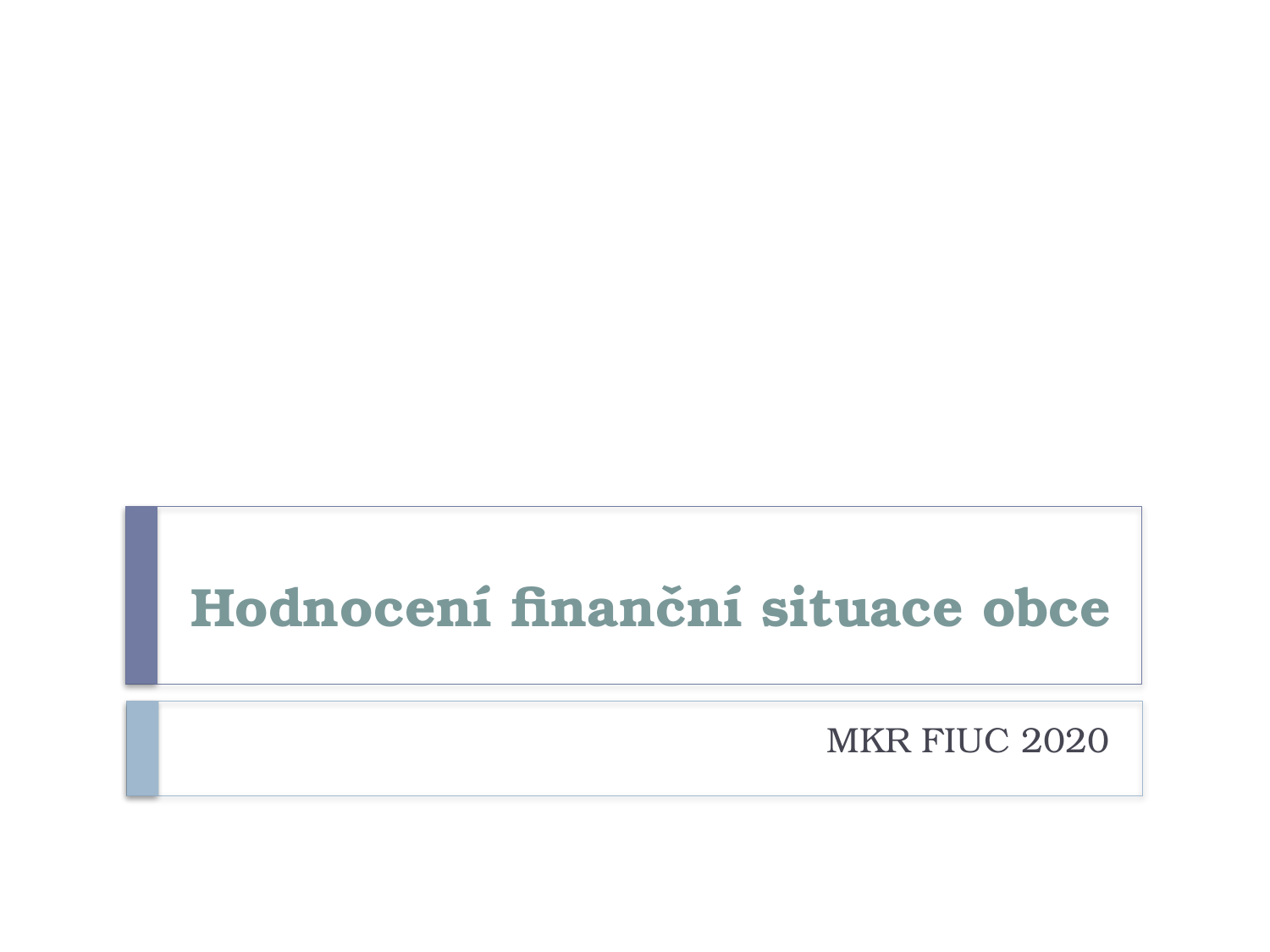

# Hodnocení finanční situace obce
MKR FIUC 2020